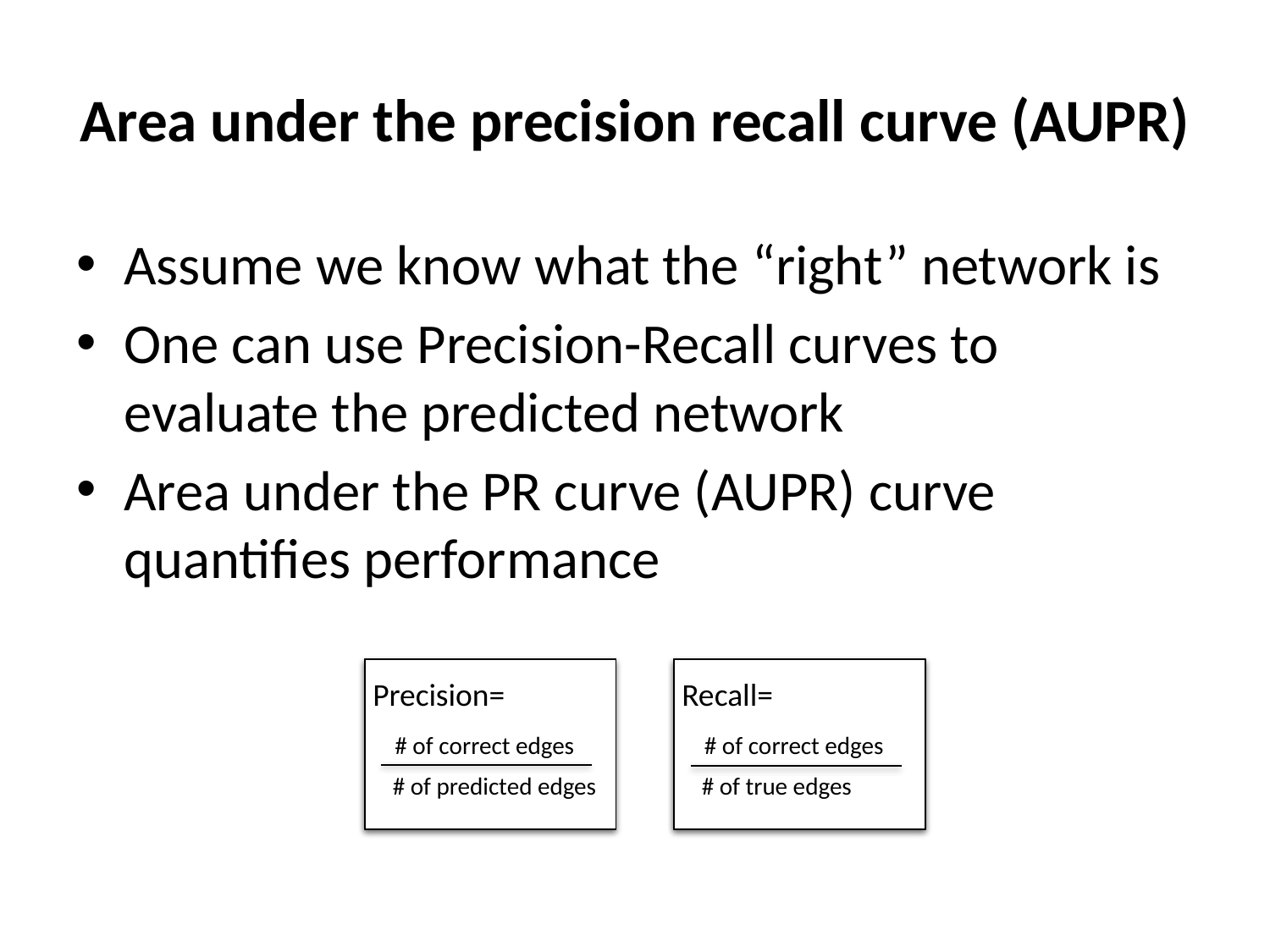

# Area under the precision recall curve (AUPR)
Assume we know what the “right” network is
One can use Precision-Recall curves to evaluate the predicted network
Area under the PR curve (AUPR) curve quantifies performance

Precision=
Recall=
# of correct edges
# of correct edges
# of predicted edges
# of true edges